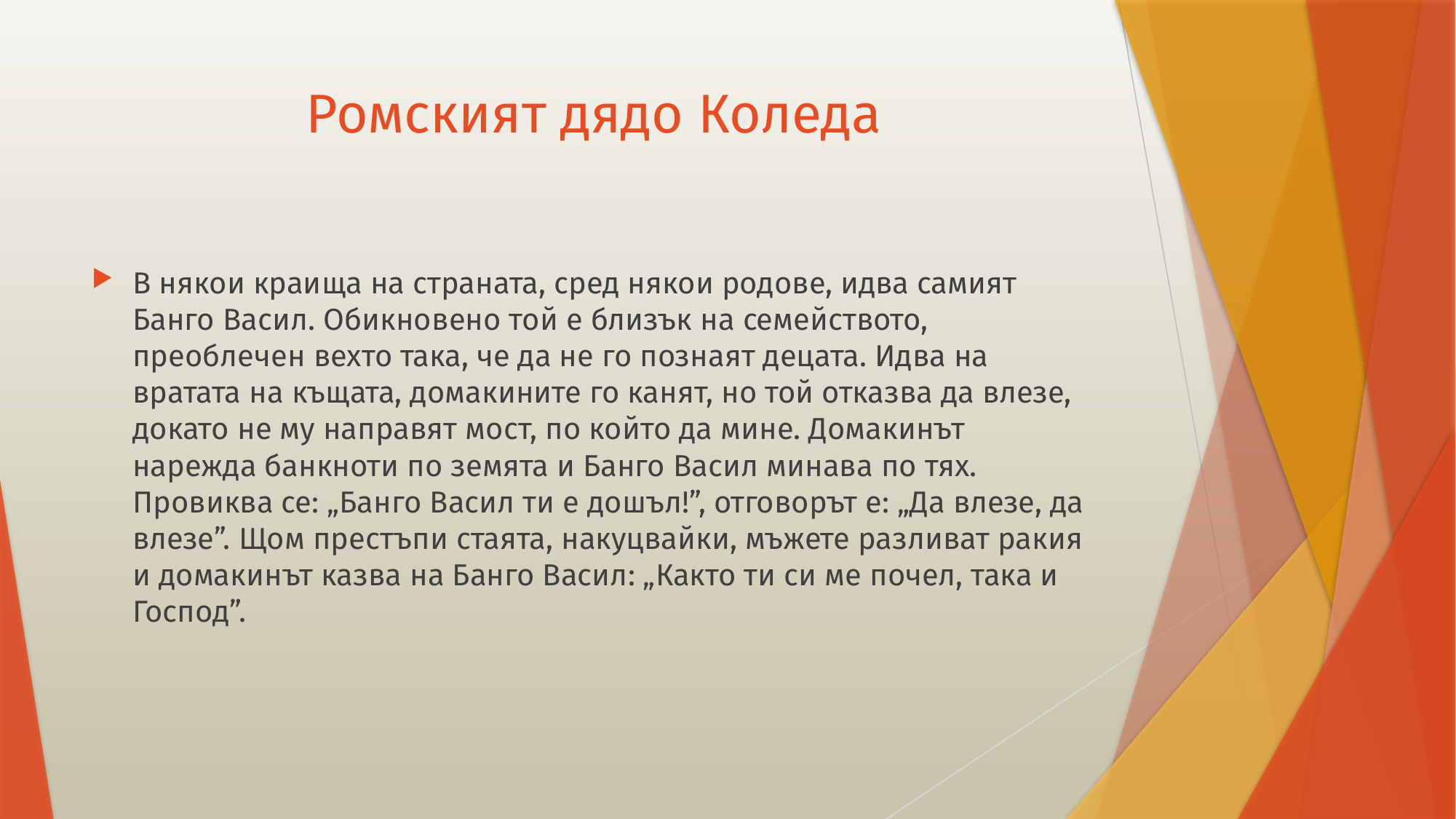

# Ромският дядо Коледа
В някои краища на страната, сред някои родове, идва самият Банго Васил. Обикновено той е близък на семейството, преоблечен вехто така, че да не го познаят децата. Идва на вратата на къщата, домакините го канят, но той отказва да влезе, докато не му направят мост, по който да мине. Домакинът нарежда банкноти по земята и Банго Васил минава по тях. Провиква се: „Банго Васил ти е дошъл!”, отговорът е: „Да влезе, да влезе”. Щом престъпи стаята, накуцвайки, мъжете разливат ракия и домакинът казва на Банго Васил: „Както ти си ме почел, така и Господ”.